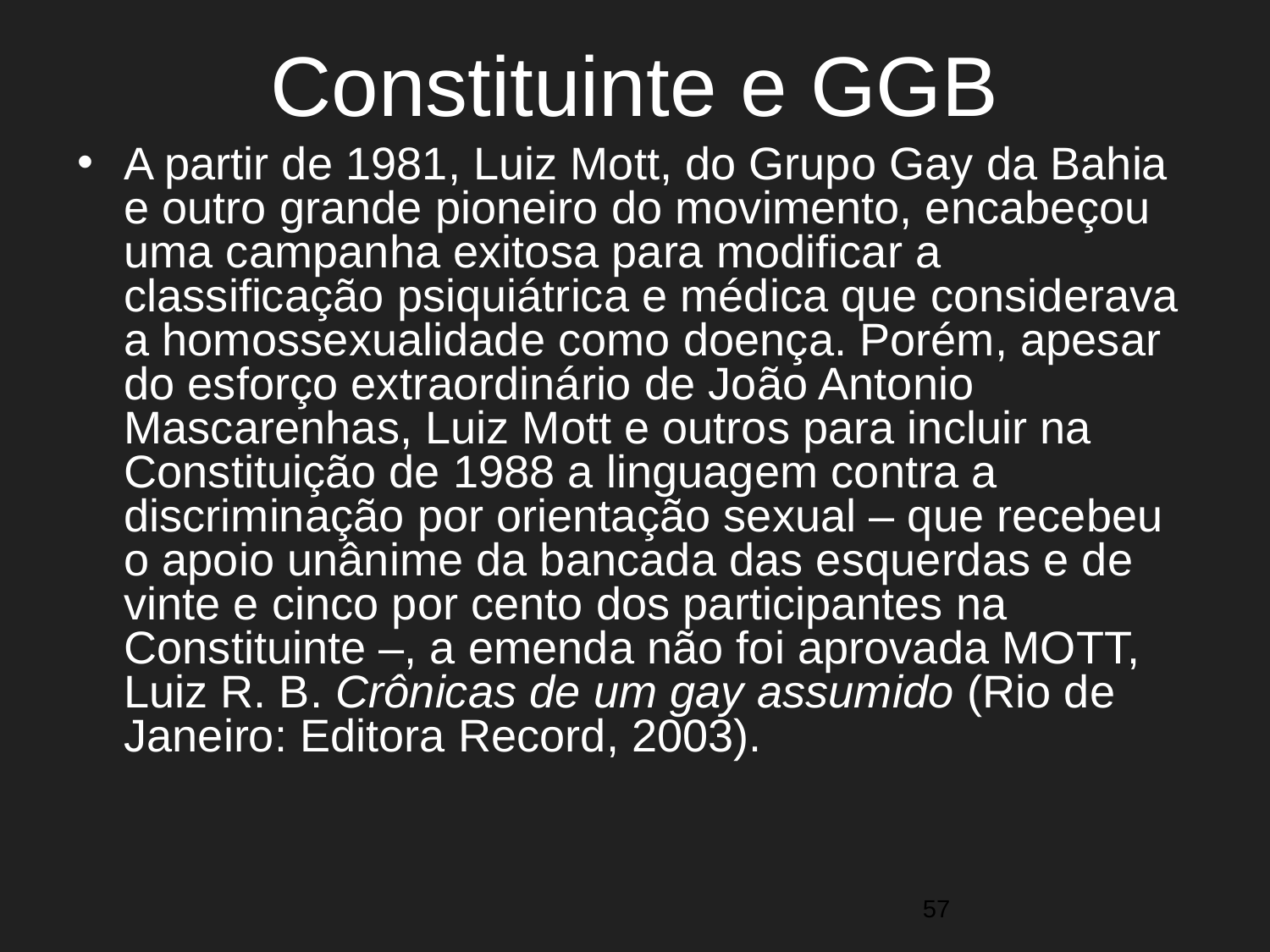

# Constituinte e GGB
A partir de 1981, Luiz Mott, do Grupo Gay da Bahia e outro grande pioneiro do movimento, encabeçou uma campanha exitosa para modificar a classificação psiquiátrica e médica que considerava a homossexualidade como doença. Porém, apesar do esforço extraordinário de João Antonio Mascarenhas, Luiz Mott e outros para incluir na Constituição de 1988 a linguagem contra a discriminação por orientação sexual – que recebeu o apoio unânime da bancada das esquerdas e de vinte e cinco por cento dos participantes na Constituinte –, a emenda não foi aprovada MOTT, Luiz R. B. Crônicas de um gay assumido (Rio de Janeiro: Editora Record, 2003).

57